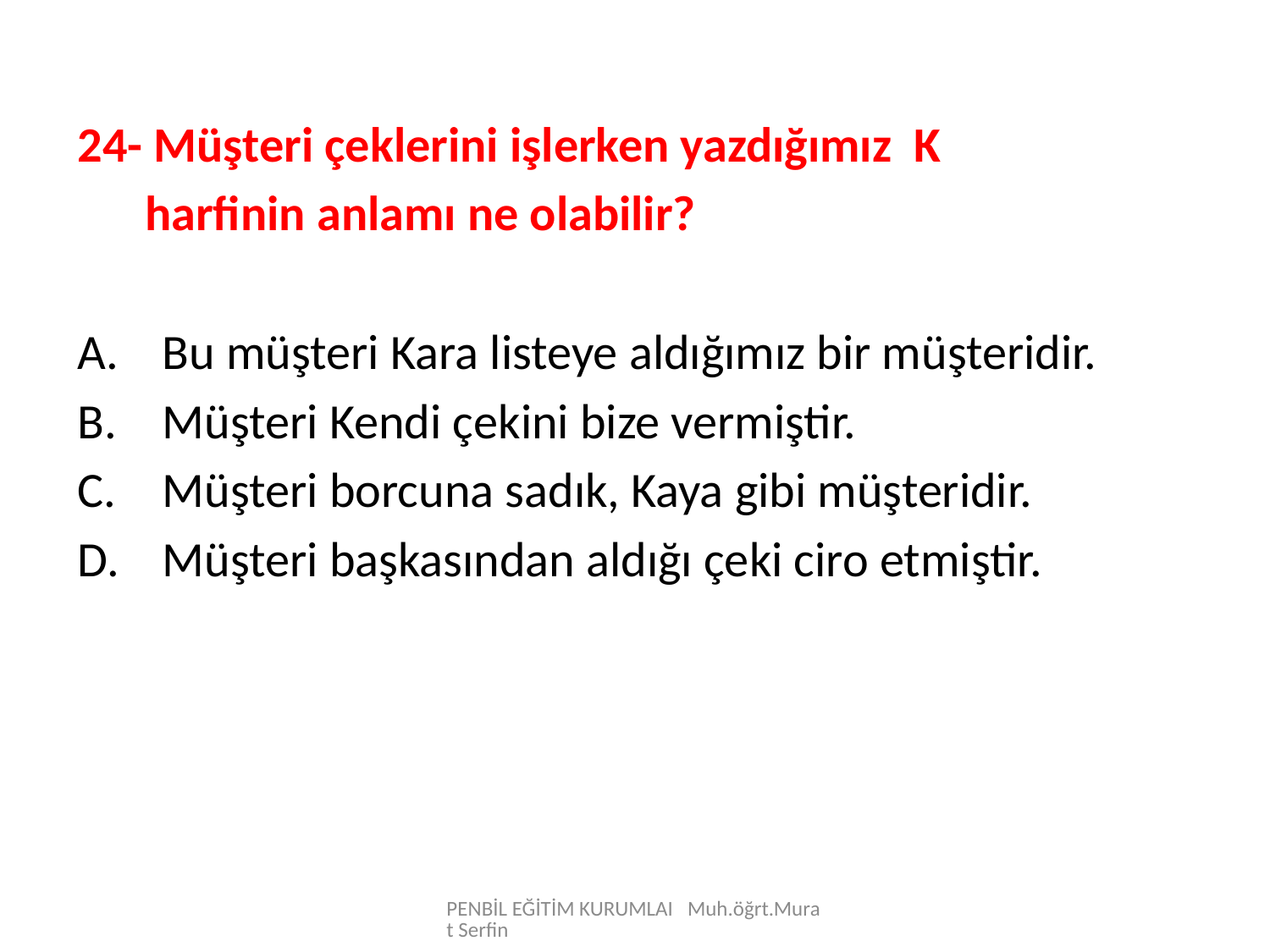

24- Müşteri çeklerini işlerken yazdığımız  K
      harfinin anlamı ne olabilir?

Bu müşteri Kara listeye aldığımız bir müşteridir.
Müşteri Kendi çekini bize vermiştir.
Müşteri borcuna sadık, Kaya gibi müşteridir.
Müşteri başkasından aldığı çeki ciro etmiştir.
PENBİL EĞİTİM KURUMLAI   Muh.öğrt.Murat Serfin